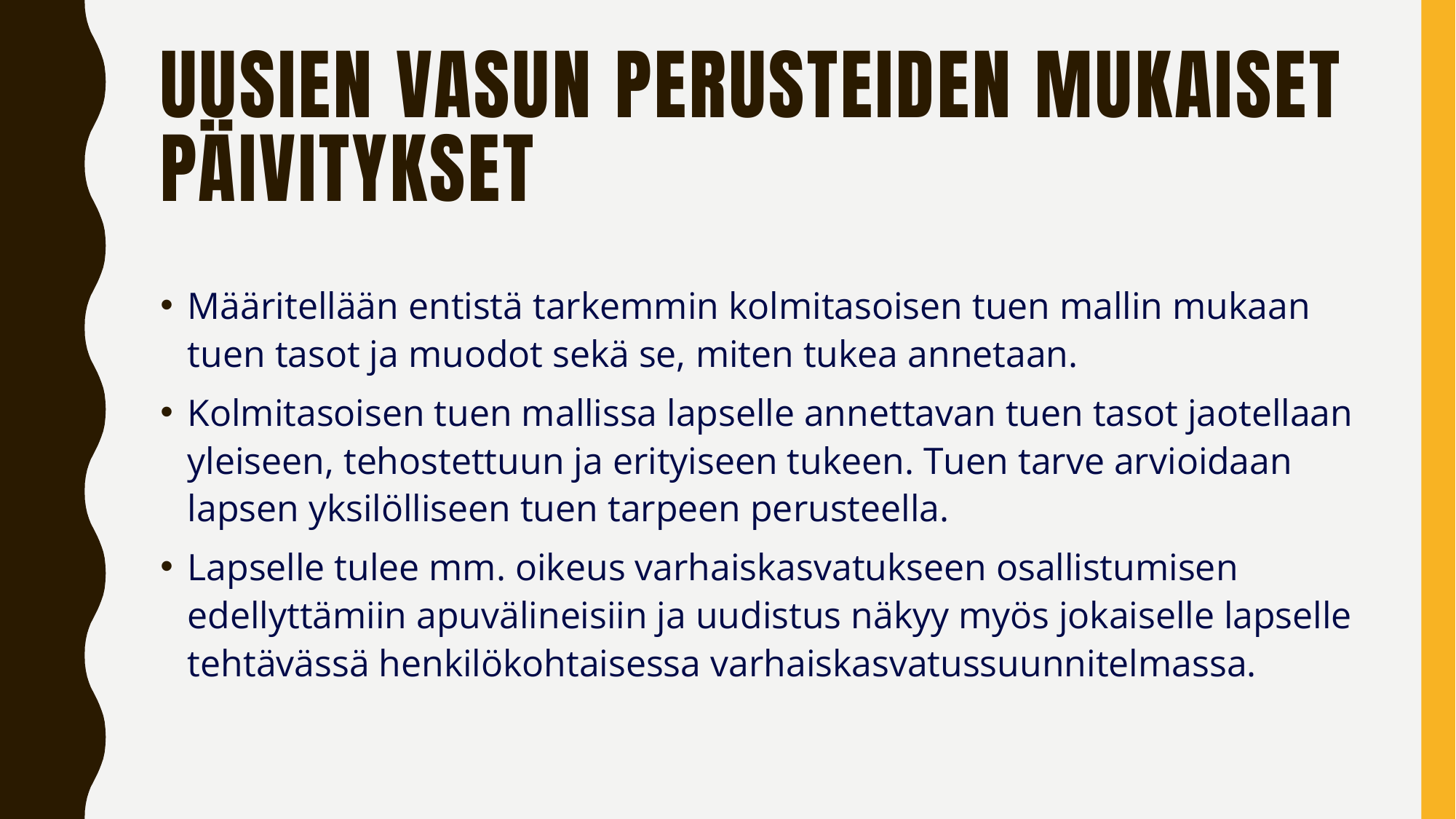

# Uusien vasun perusteiden mukaiset päivitykset
Määritellään entistä tarkemmin kolmitasoisen tuen mallin mukaan tuen tasot ja muodot sekä se, miten tukea annetaan.
Kolmitasoisen tuen mallissa lapselle annettavan tuen tasot jaotellaan yleiseen, tehostettuun ja erityiseen tukeen. Tuen tarve arvioidaan lapsen yksilölliseen tuen tarpeen perusteella.
Lapselle tulee mm. oikeus varhaiskasvatukseen osallistumisen edellyttämiin apuvälineisiin ja uudistus näkyy myös jokaiselle lapselle tehtävässä henkilökohtaisessa varhaiskasvatussuunnitelmassa.